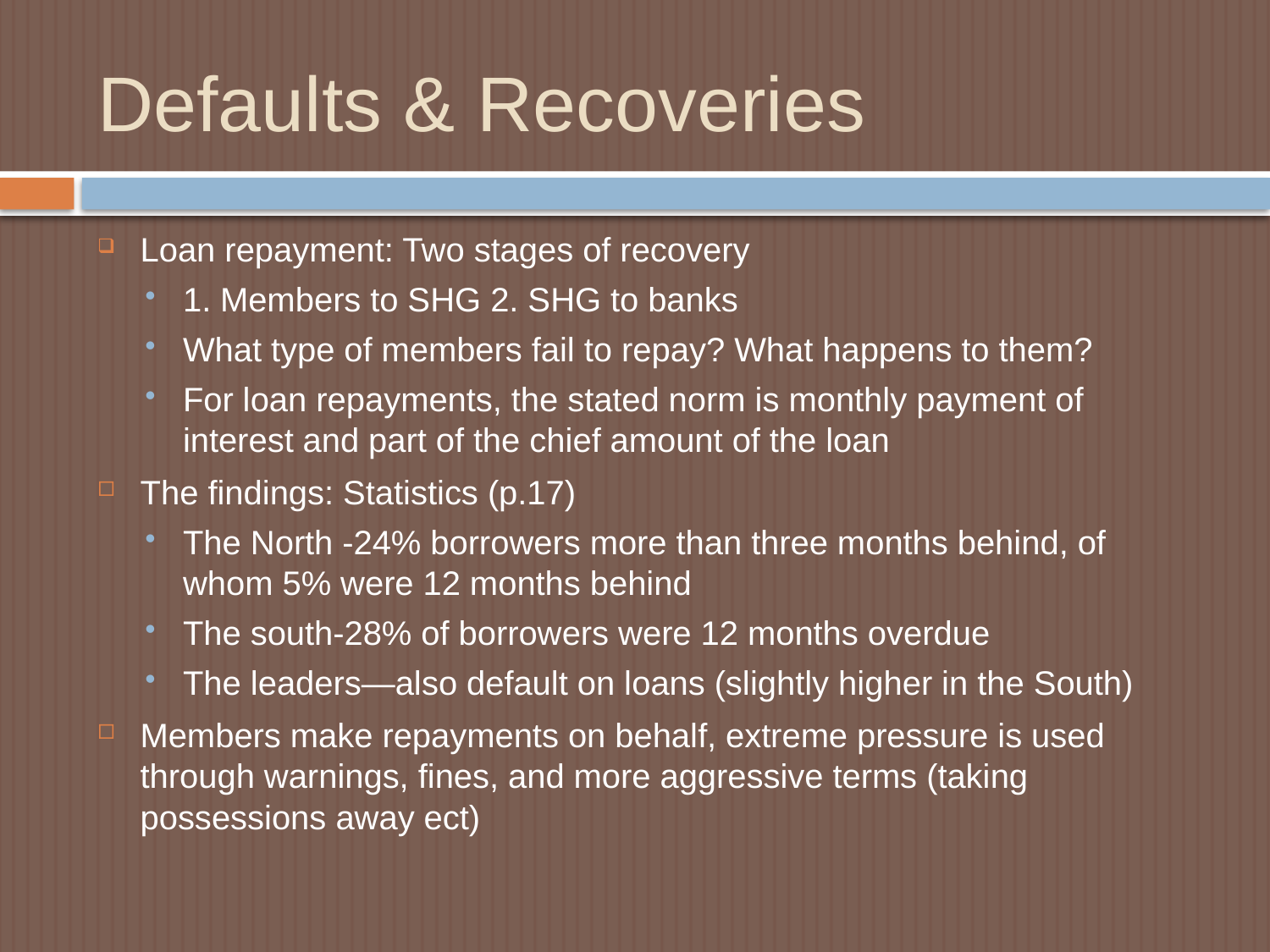

# Defaults & Recoveries
Loan repayment: Two stages of recovery
1. Members to SHG 2. SHG to banks
What type of members fail to repay? What happens to them?
For loan repayments, the stated norm is monthly payment of interest and part of the chief amount of the loan
The findings: Statistics (p.17)
The North -24% borrowers more than three months behind, of whom 5% were 12 months behind
The south-28% of borrowers were 12 months overdue
The leaders—also default on loans (slightly higher in the South)
Members make repayments on behalf, extreme pressure is used through warnings, fines, and more aggressive terms (taking possessions away ect)